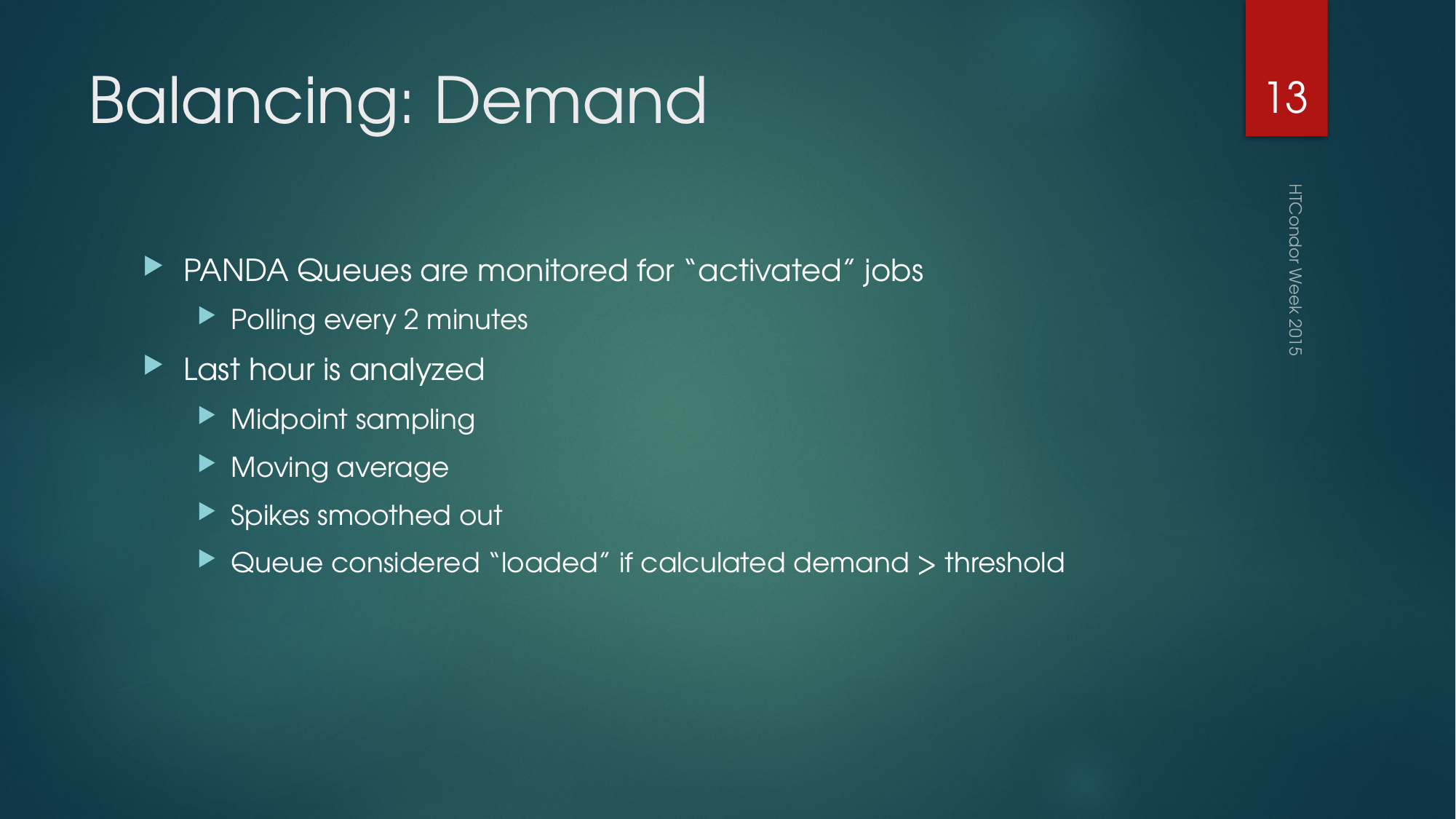

13
# Balancing: Demand
PANDA Queues are monitored for “activated” jobs
Polling every 2 minutes
Last hour is analyzed
Midpoint sampling
Moving average
Spikes smoothed out
Queue considered “loaded” if calculated demand > threshold
HTCondor Week 2015